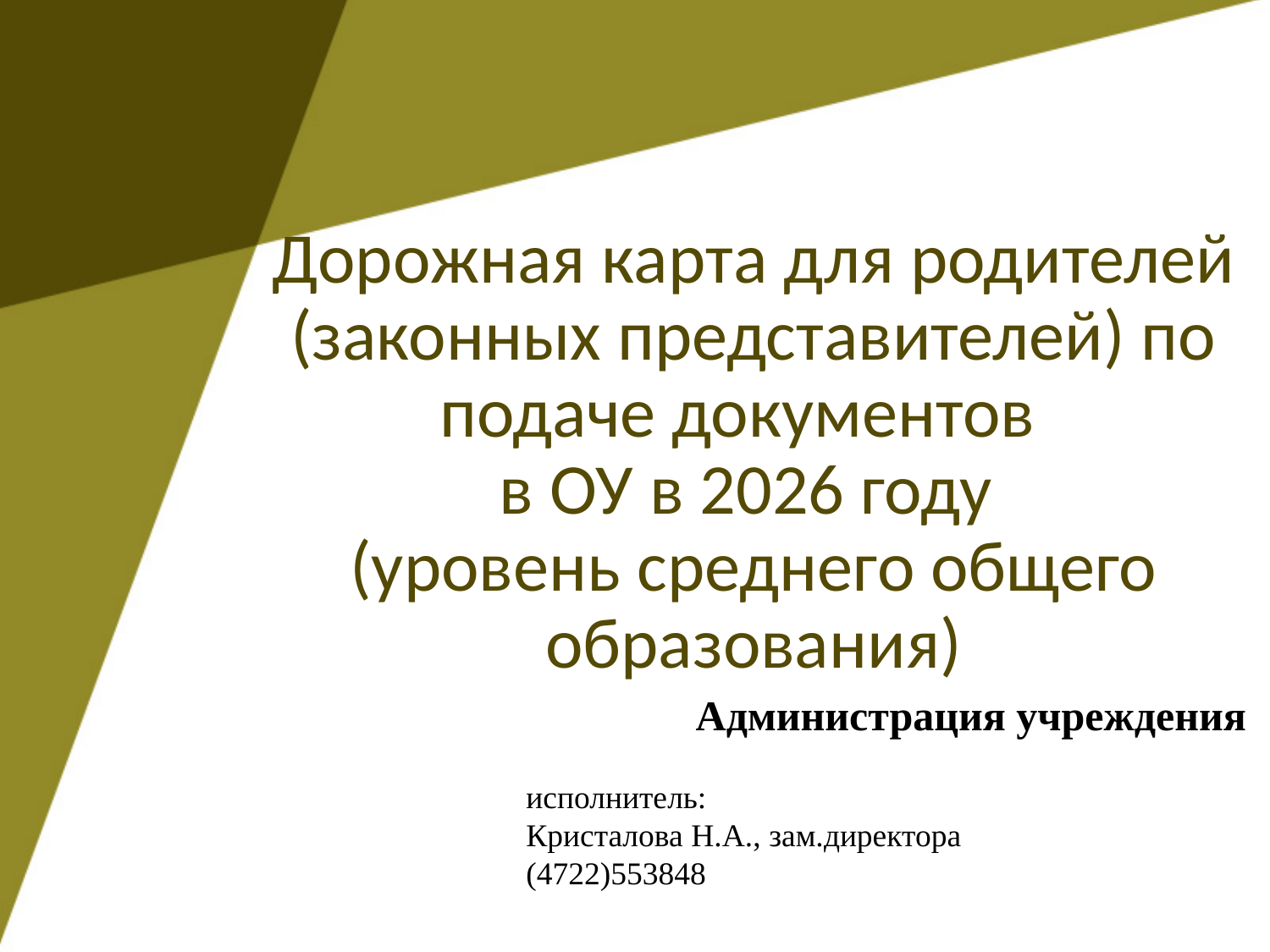

# Дорожная карта для родителей (законных представителей) по подаче документов в ОУ в 2026 году (уровень среднего общего образования)
Администрация учреждения

исполнитель:
Кристалова Н.А., зам.директора
(4722)553848